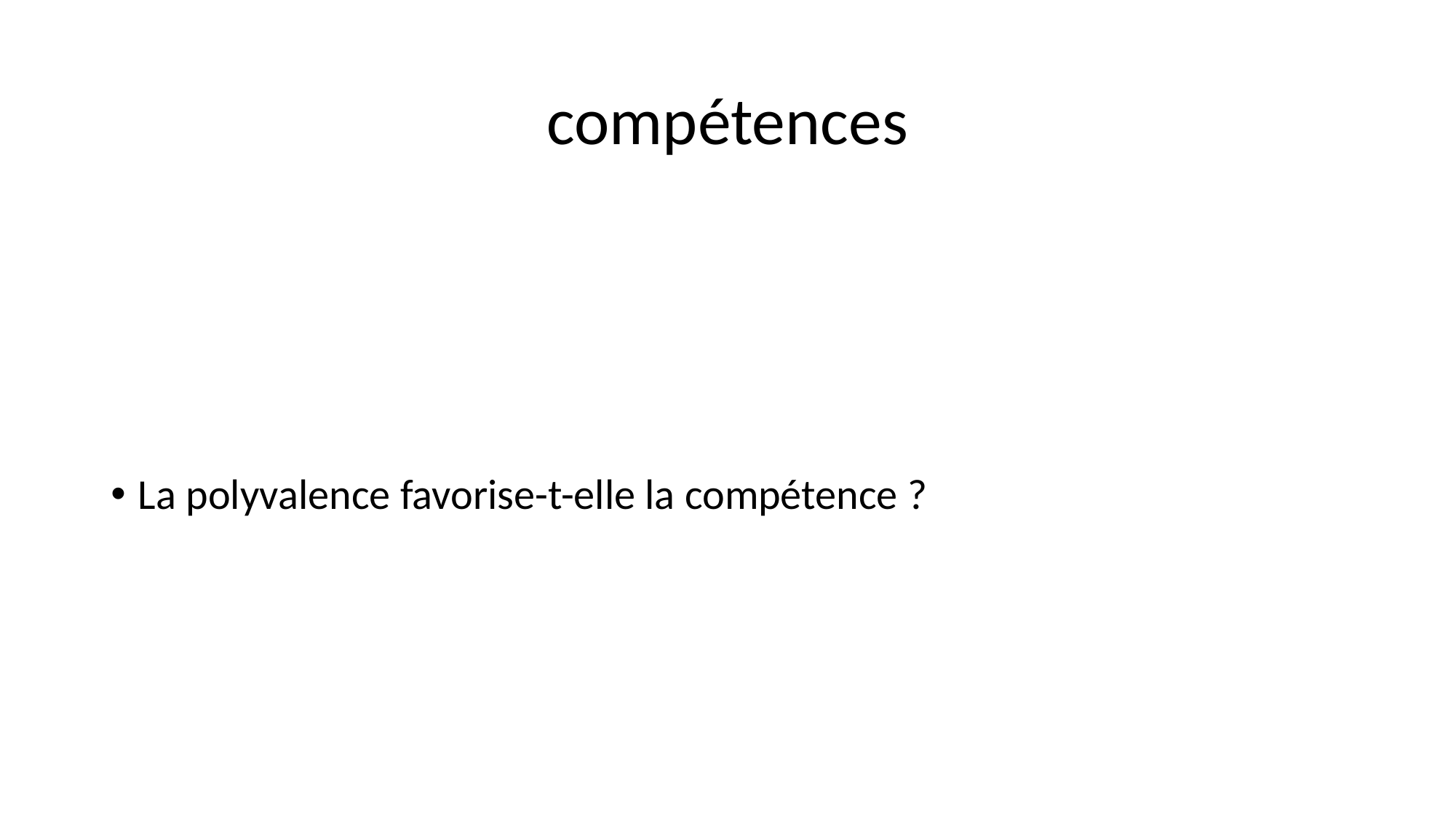

# compétences

La polyvalence favorise-t-elle la compétence ?